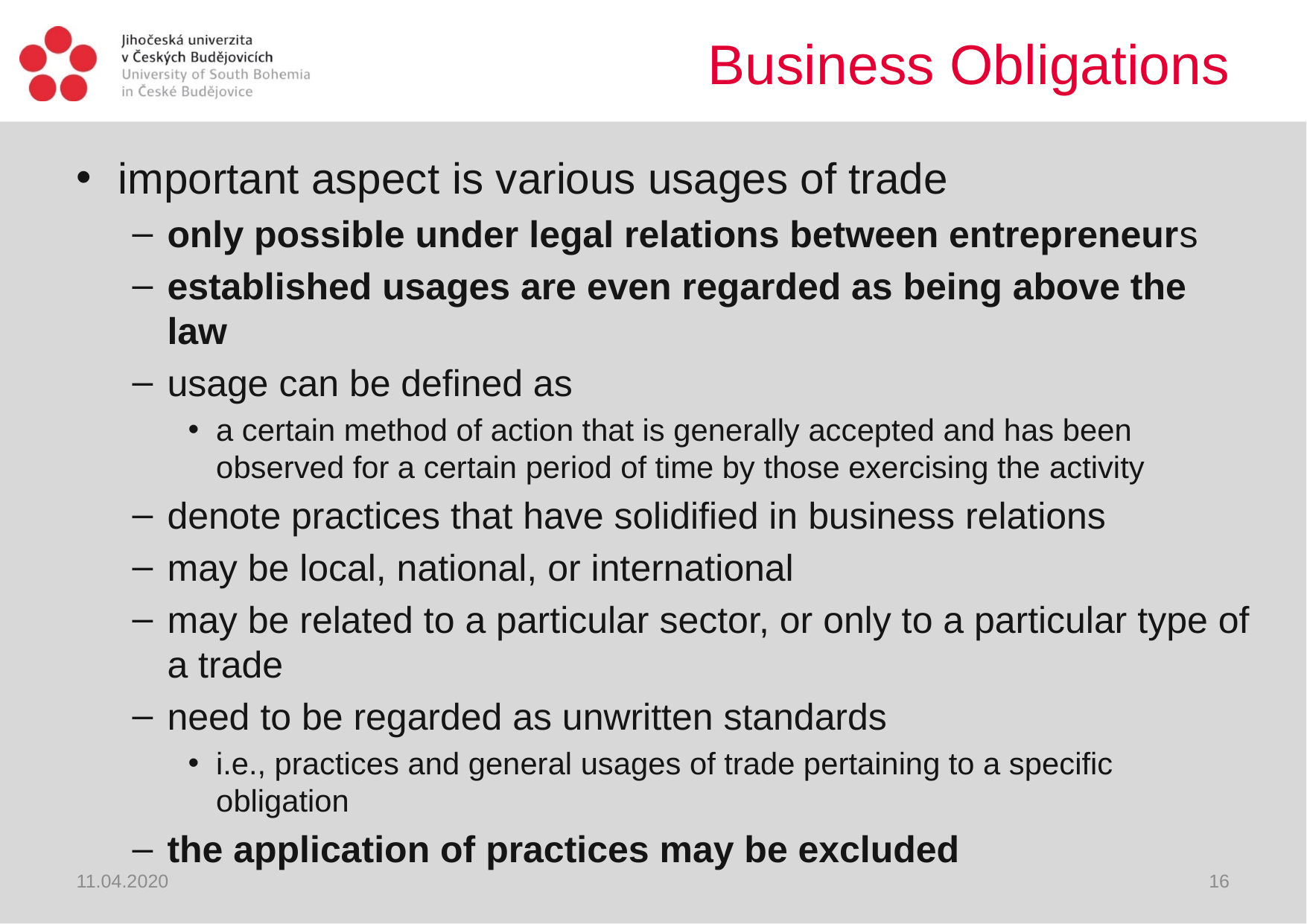

# Business Obligations
important aspect is various usages of trade
only possible under legal relations between entrepreneurs
established usages are even regarded as being above the law
usage can be defined as
a certain method of action that is generally accepted and has been observed for a certain period of time by those exercising the activity
denote practices that have solidified in business relations
may be local, national, or international
may be related to a particular sector, or only to a particular type of a trade
need to be regarded as unwritten standards
i.e., practices and general usages of trade pertaining to a specific obligation
the application of practices may be excluded

11.04.2020
16